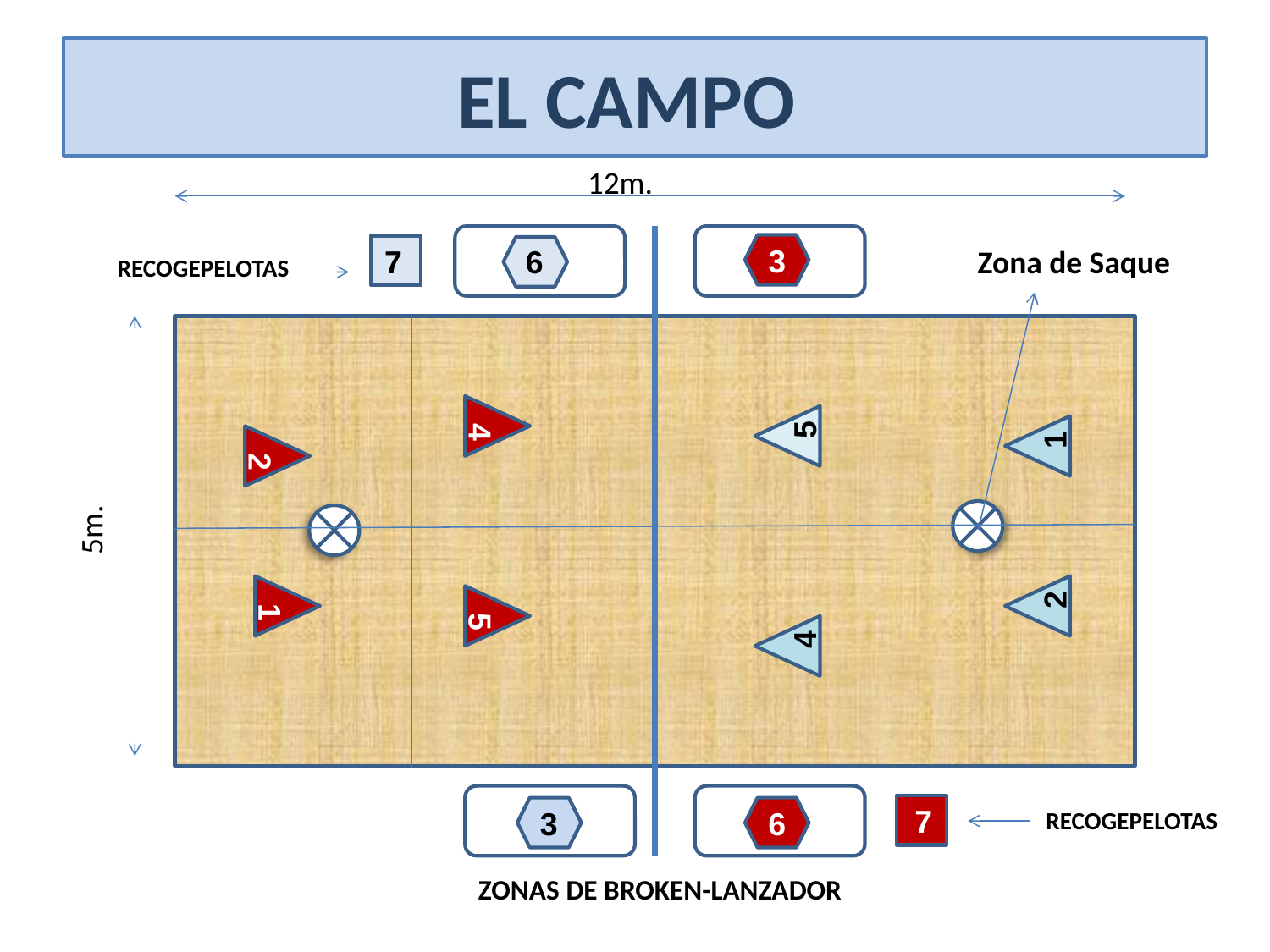

# EL CAMPO
12m.

3
7

6
Zona de Saque

6
RECOGEPELOTAS

4
5
1
2
5m.

1
2
5
 7
4

 7

3
6

RECOGEPELOTAS
ZONAS DE BROKEN-LANZADOR